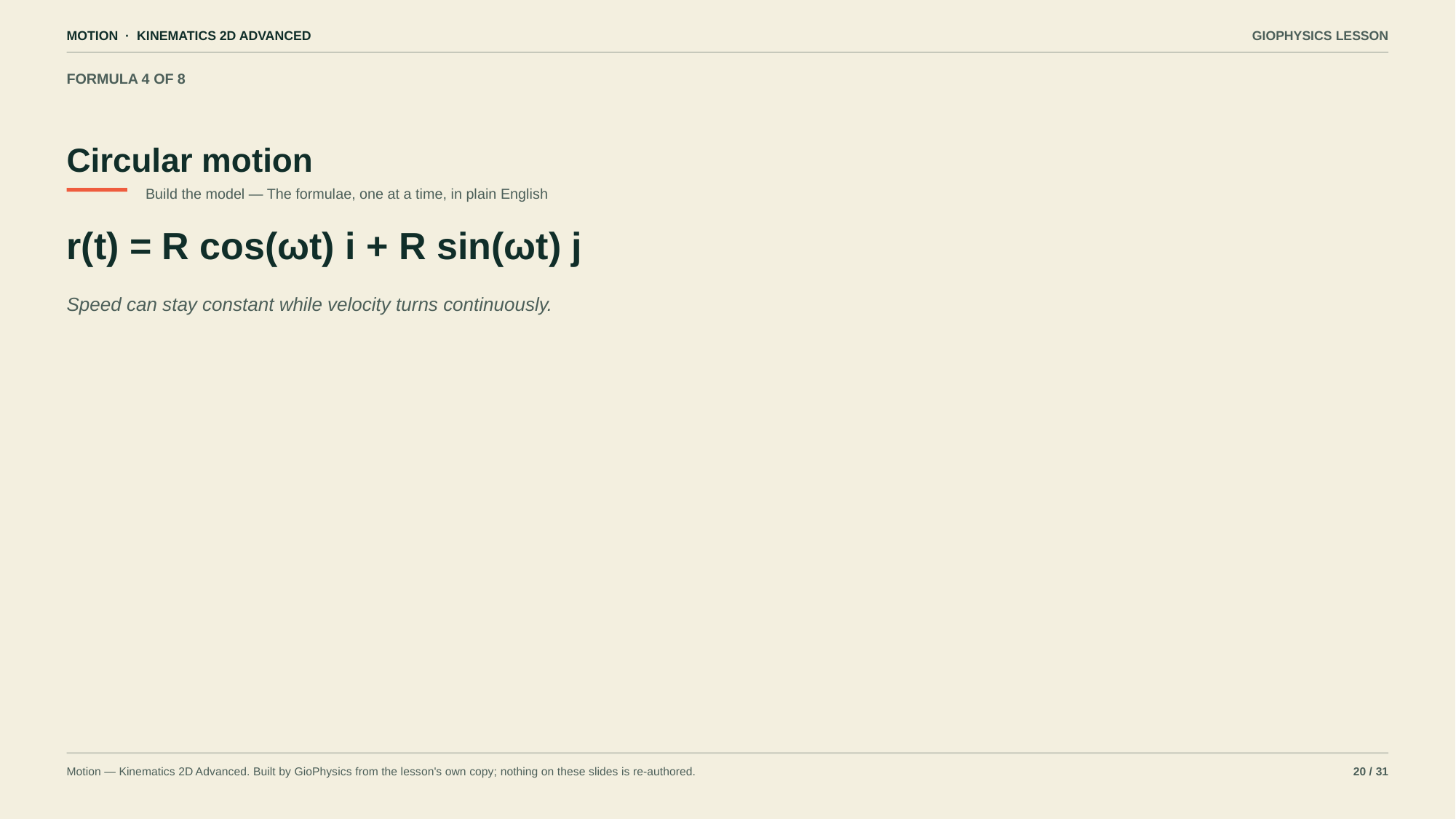

MOTION  ·  KINEMATICS 2D ADVANCED
GIOPHYSICS LESSON

FORMULA 4 OF 8
Circular motion
Build the model — The formulae, one at a time, in plain English

r(t) = R cos(ωt) i + R sin(ωt) j
Speed can stay constant while velocity turns continuously.

Motion — Kinematics 2D Advanced. Built by GioPhysics from the lesson's own copy; nothing on these slides is re-authored.
20 / 31